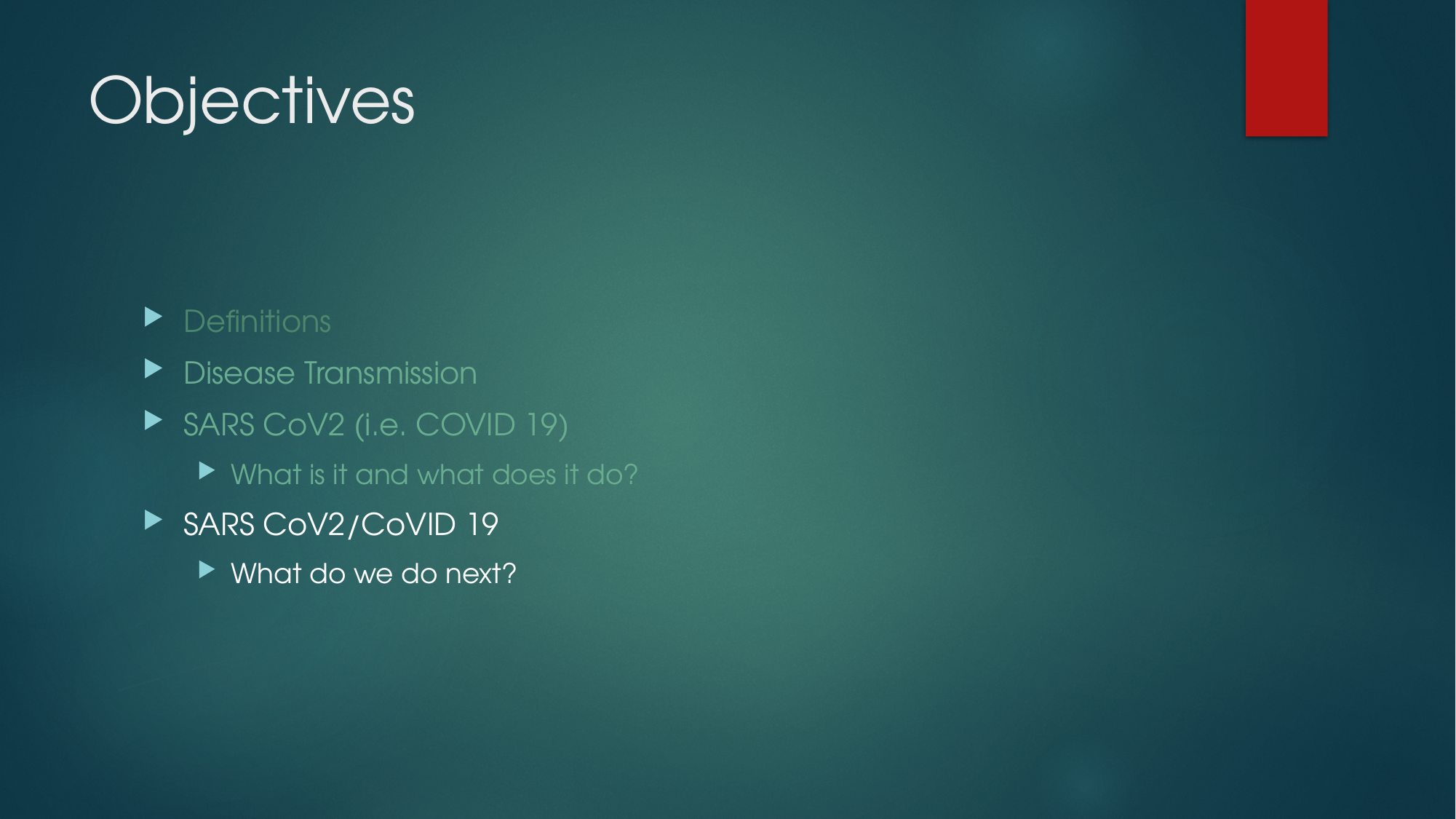

# Objectives

Definitions
Disease Transmission
SARS CoV2 (i.e. COVID 19)
What is it and what does it do?
SARS CoV2/CoVID 19
What do we do next?